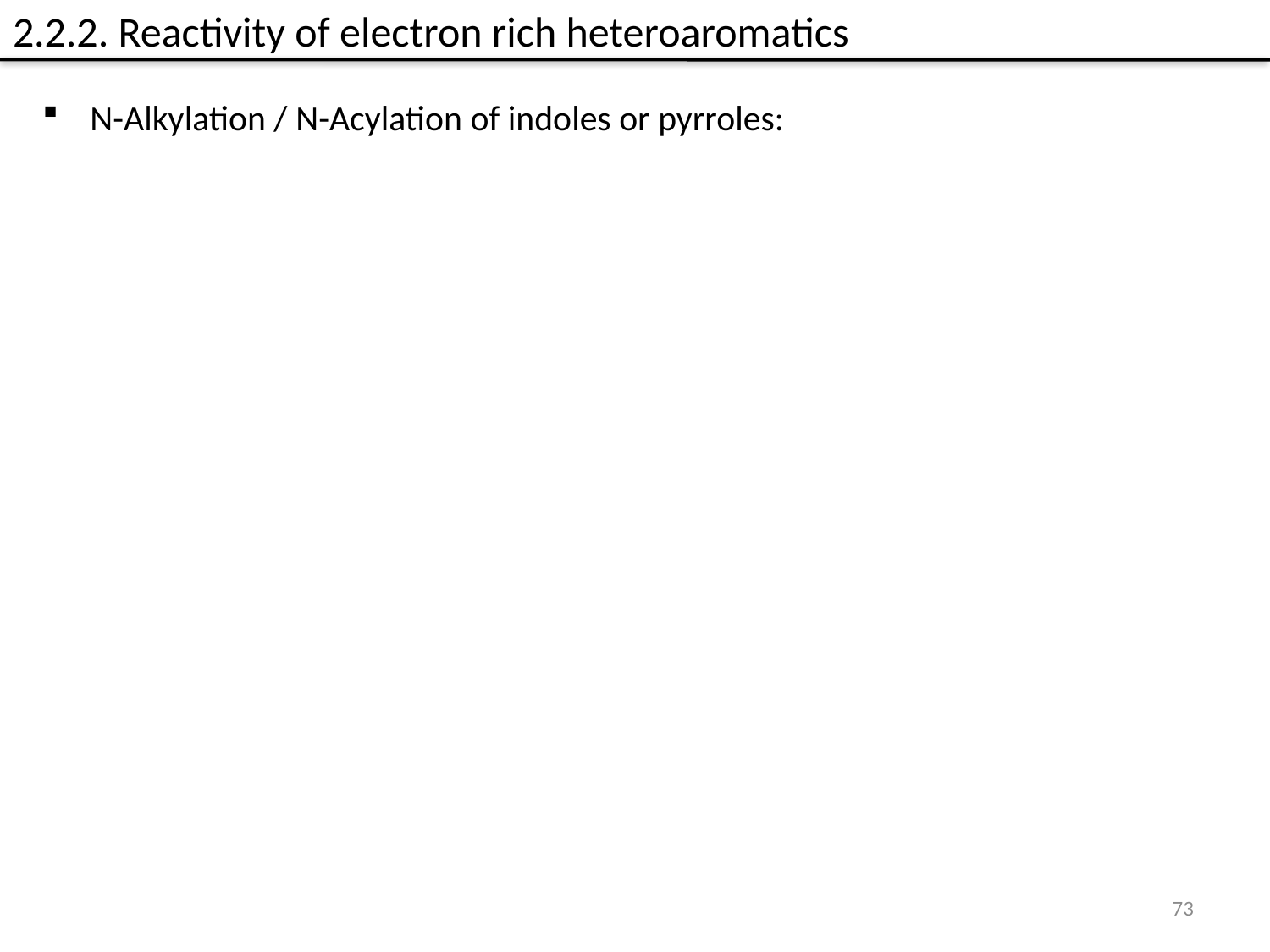

2.2.2. Reactivity of electron rich heteroaromatics
N-Alkylation / N-Acylation of indoles or pyrroles:

73